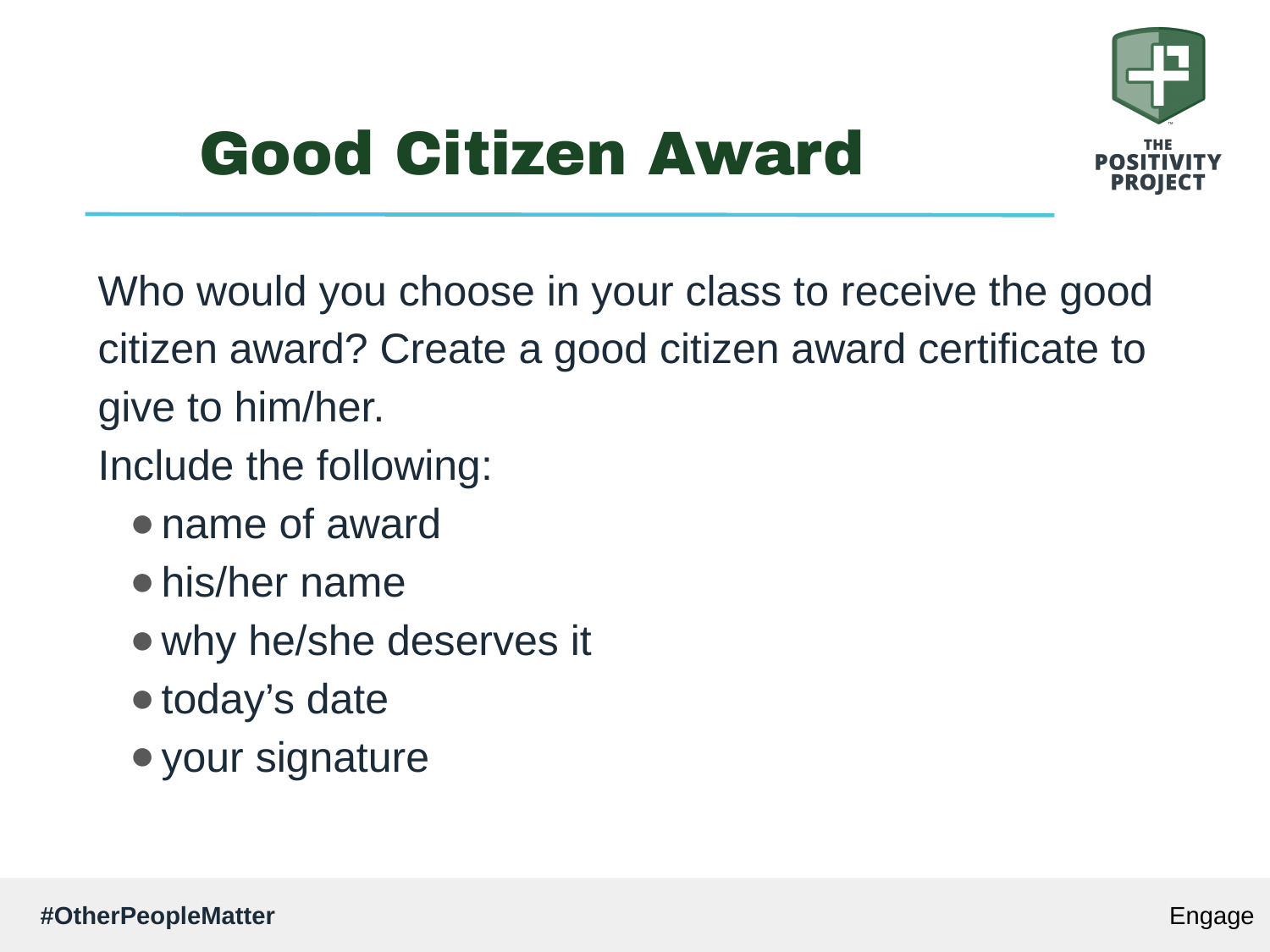

# Good Citizen Award
Who would you choose in your class to receive the good citizen award? Create a good citizen award certificate to give to him/her.
Include the following:
name of award
his/her name
why he/she deserves it
today’s date
your signature
Engage